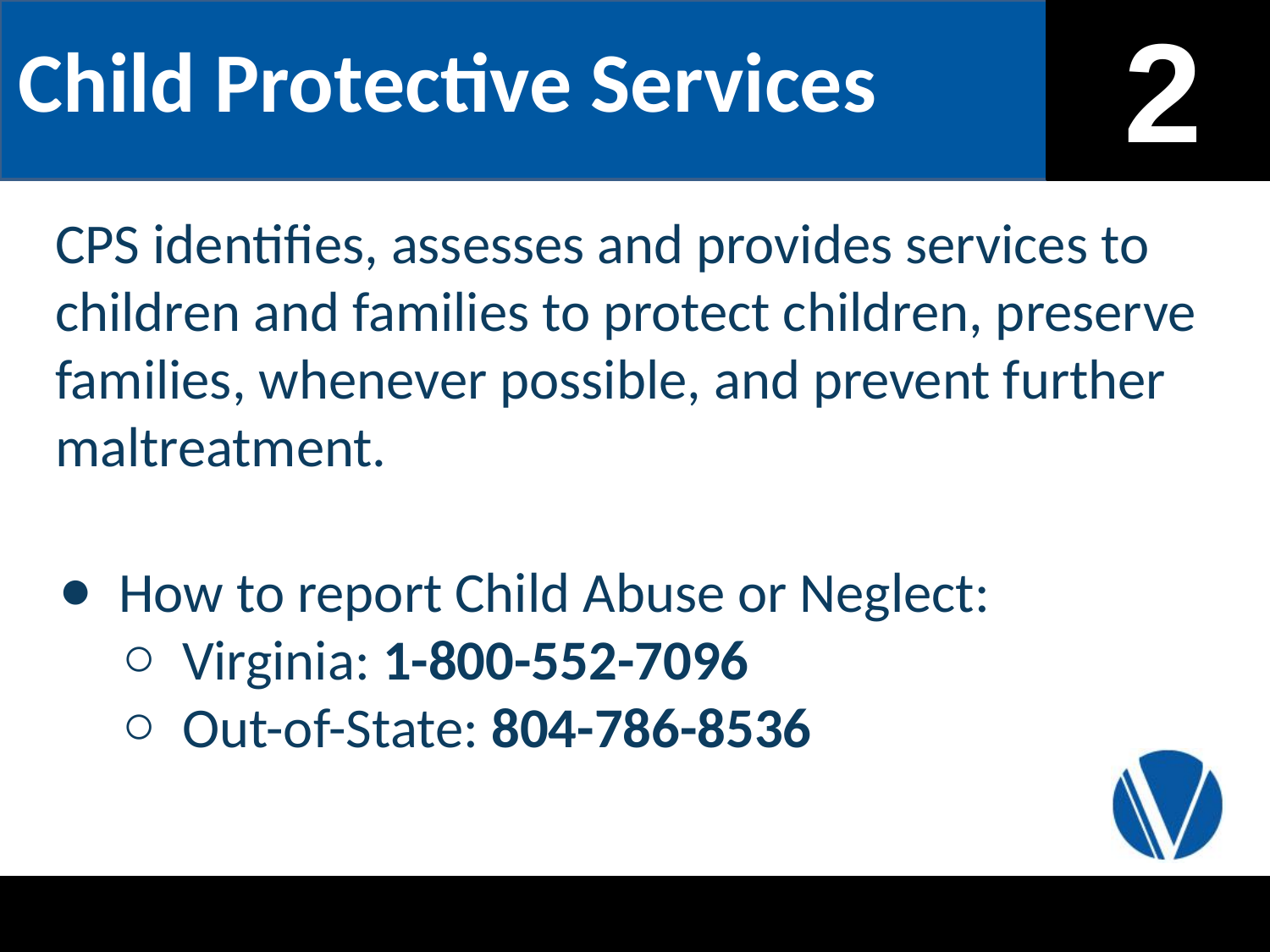

Child Protective Services
CPS identifies, assesses and provides services to children and families to protect children, preserve families, whenever possible, and prevent further maltreatment.

How to report Child Abuse or Neglect:
Virginia: 1-800-552-7096
Out-of-State: 804-786-8536